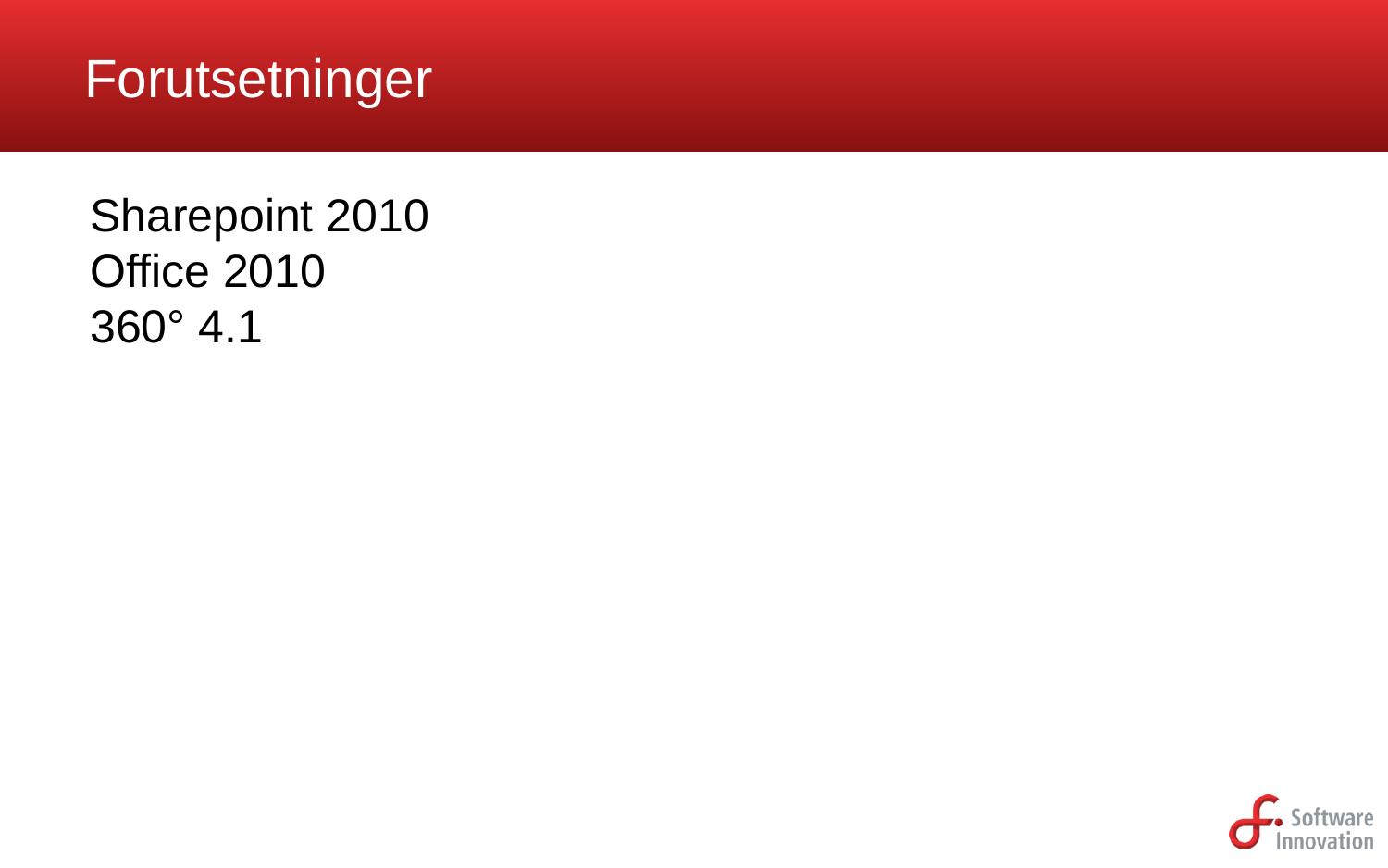

# Forutsetninger
Sharepoint 2010
Office 2010
360° 4.1